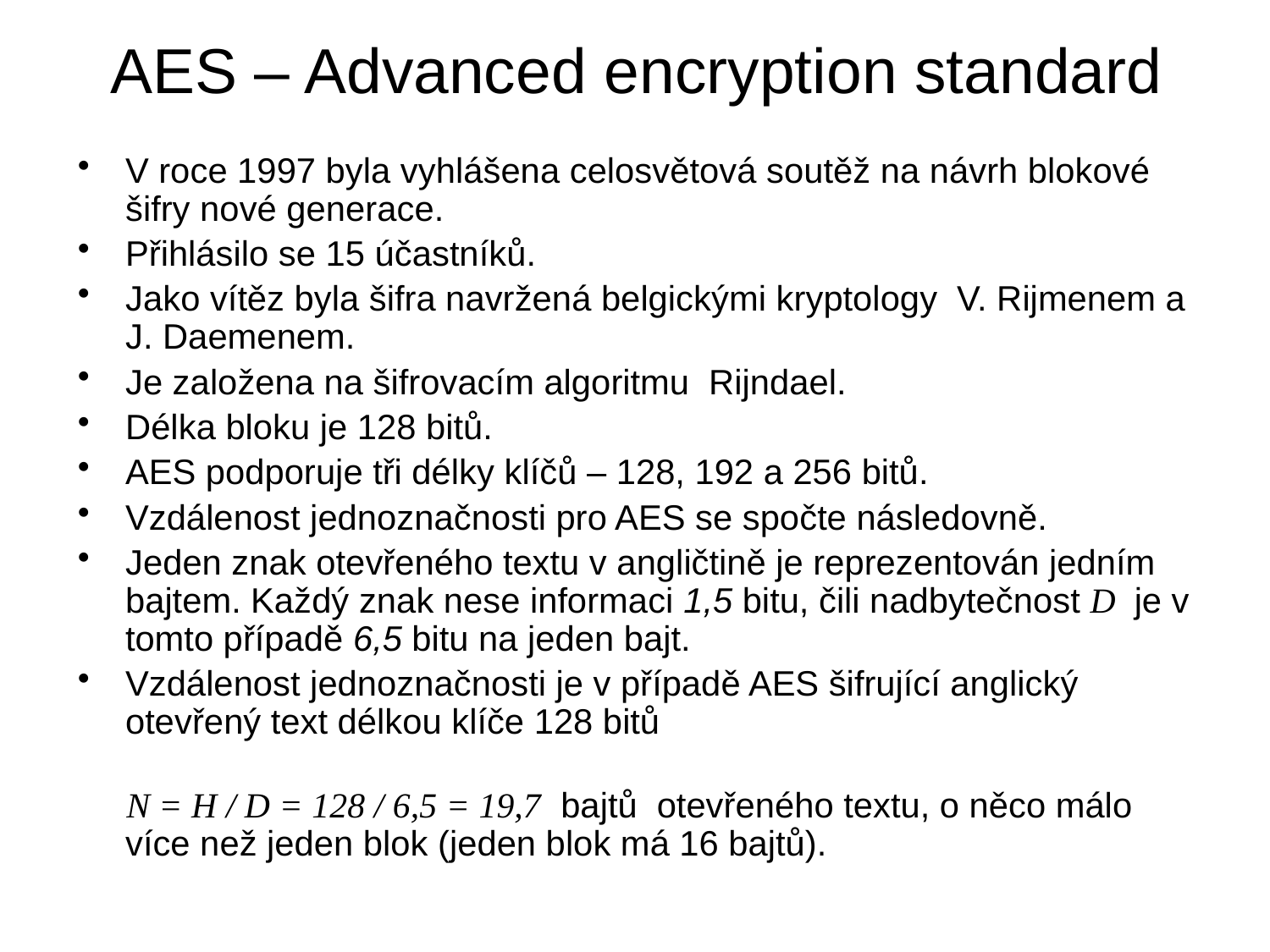

# AES – Advanced encryption standard
V roce 1997 byla vyhlášena celosvětová soutěž na návrh blokové šifry nové generace.
Přihlásilo se 15 účastníků.
Jako vítěz byla šifra navržená belgickými kryptology  V. Rijmenem a J. Daemenem.
Je založena na šifrovacím algoritmu  Rijndael.
Délka bloku je 128 bitů.
AES podporuje tři délky klíčů – 128, 192 a 256 bitů.
Vzdálenost jednoznačnosti pro AES se spočte následovně.
Jeden znak otevřeného textu v angličtině je reprezentován jedním bajtem. Každý znak nese informaci 1,5 bitu, čili nadbytečnost D  je v tomto případě 6,5 bitu na jeden bajt.
Vzdálenost jednoznačnosti je v případě AES šifrující anglický otevřený text délkou klíče 128 bitů
     N = H / D = 128 / 6,5 = 19,7  bajtů  otevřeného textu, o něco málo více než jeden blok (jeden blok má 16 bajtů).